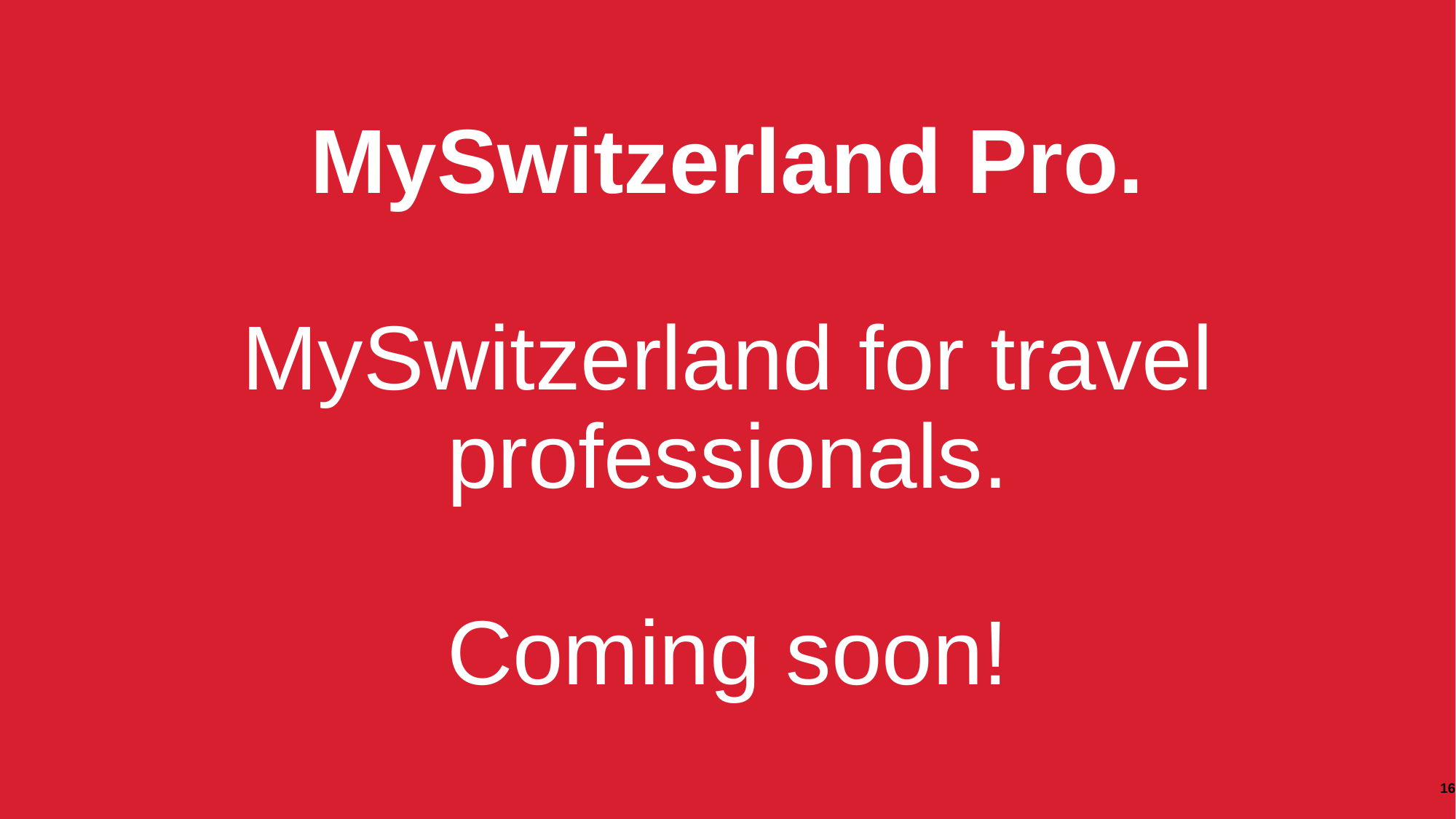

# MySwitzerland Pro. MySwitzerland for travel professionals. Coming soon!
16